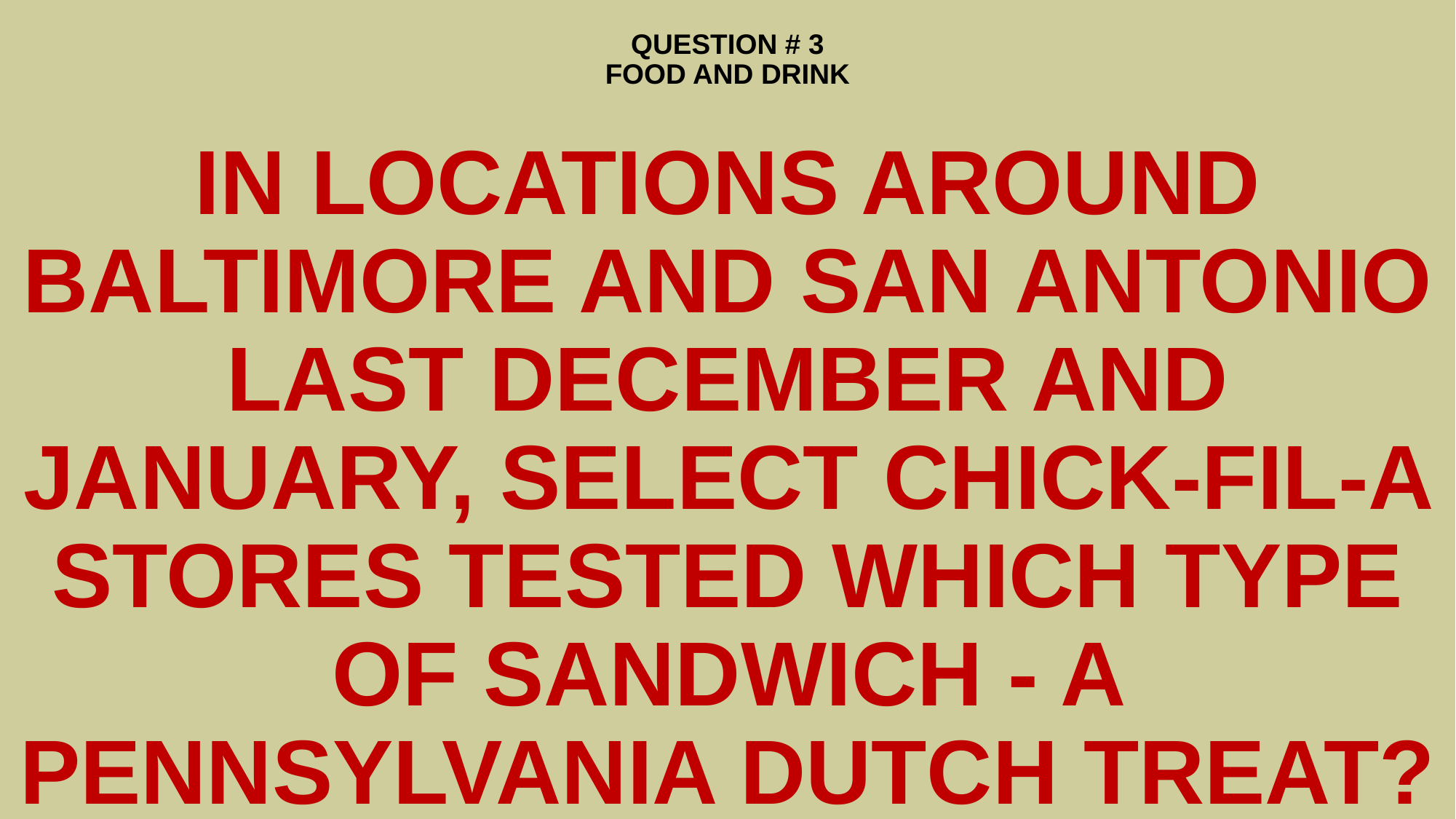

# QUESTION # 3 FOOD AND DRINK
IN LOCATIONS AROUND BALTIMORE AND SAN ANTONIO LAST DECEMBER AND JANUARY, SELECT CHICK-FIL-A STORES TESTED WHICH TYPE OF SANDWICH - A PENNSYLVANIA DUTCH TREAT?